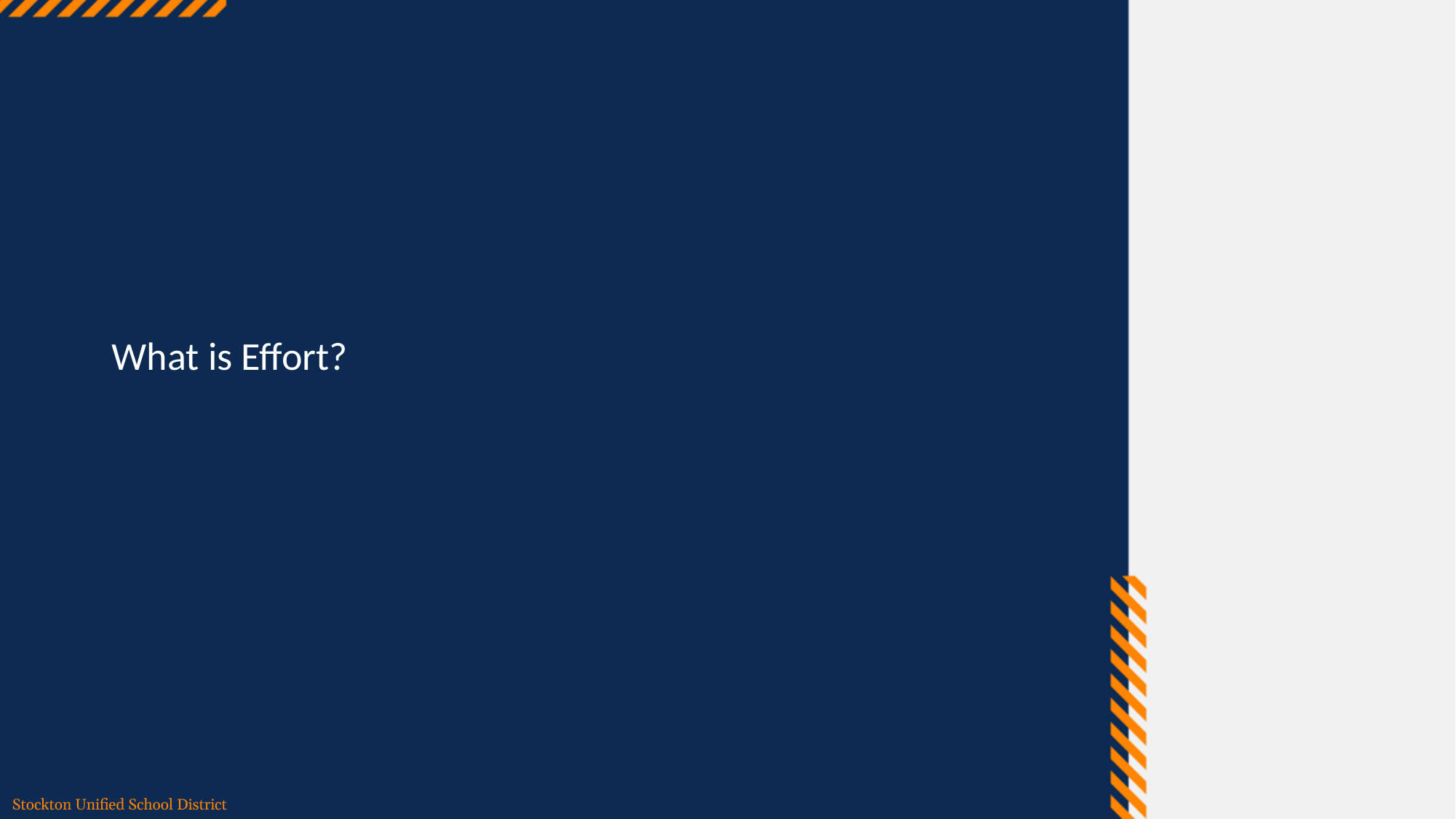

What is Effort?
Stockton Unified School District